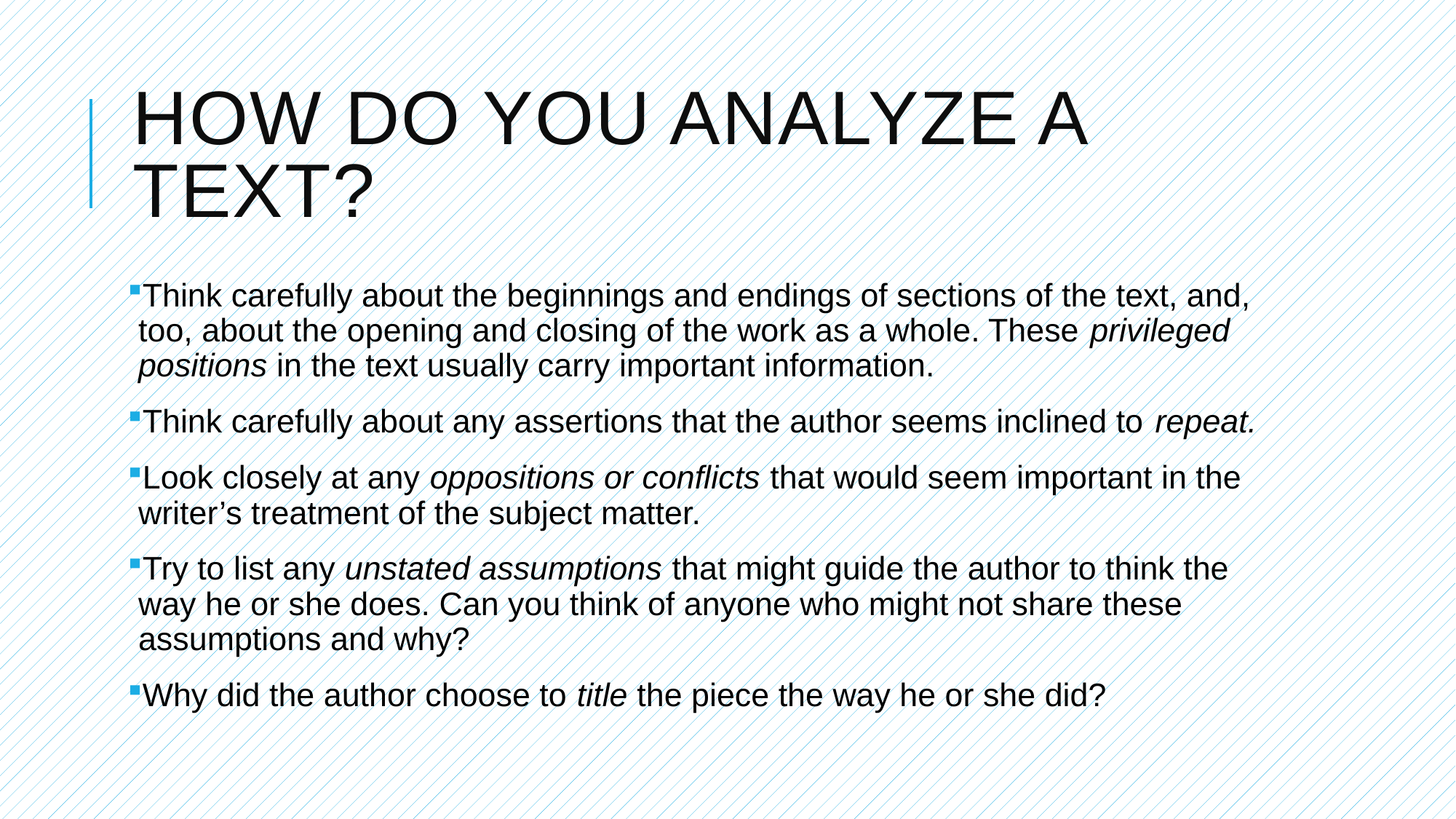

# How do you analyze a text?
Think carefully about the beginnings and endings of sections of the text, and, too, about the opening and closing of the work as a whole. These privileged positions in the text usually carry important information.
Think carefully about any assertions that the author seems inclined to repeat.
Look closely at any oppositions or conflicts that would seem important in the writer’s treatment of the subject matter.
Try to list any unstated assumptions that might guide the author to think the way he or she does. Can you think of anyone who might not share these assumptions and why?
Why did the author choose to title the piece the way he or she did?